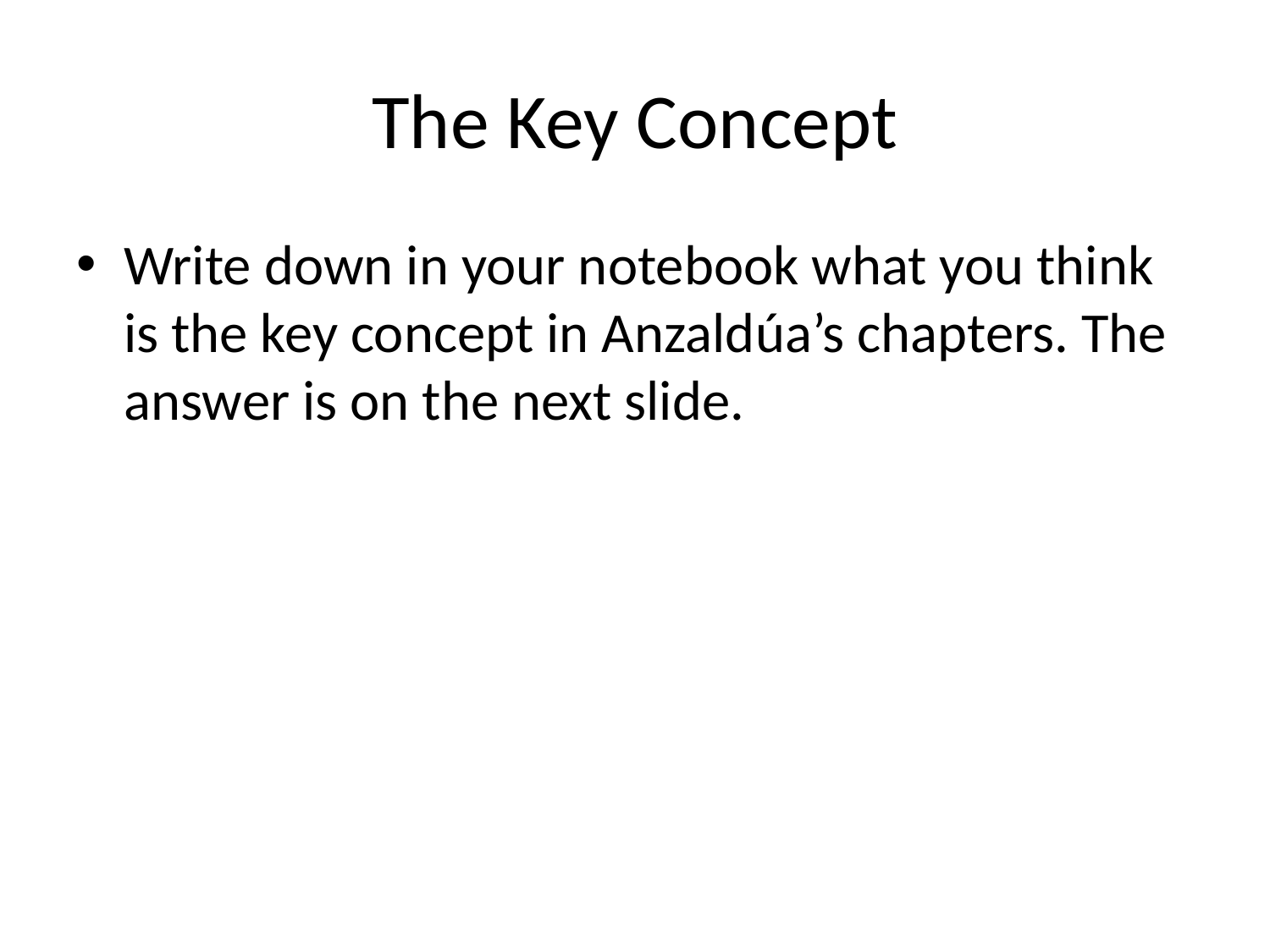

# The Key Concept
Write down in your notebook what you think is the key concept in Anzaldúa’s chapters. The answer is on the next slide.